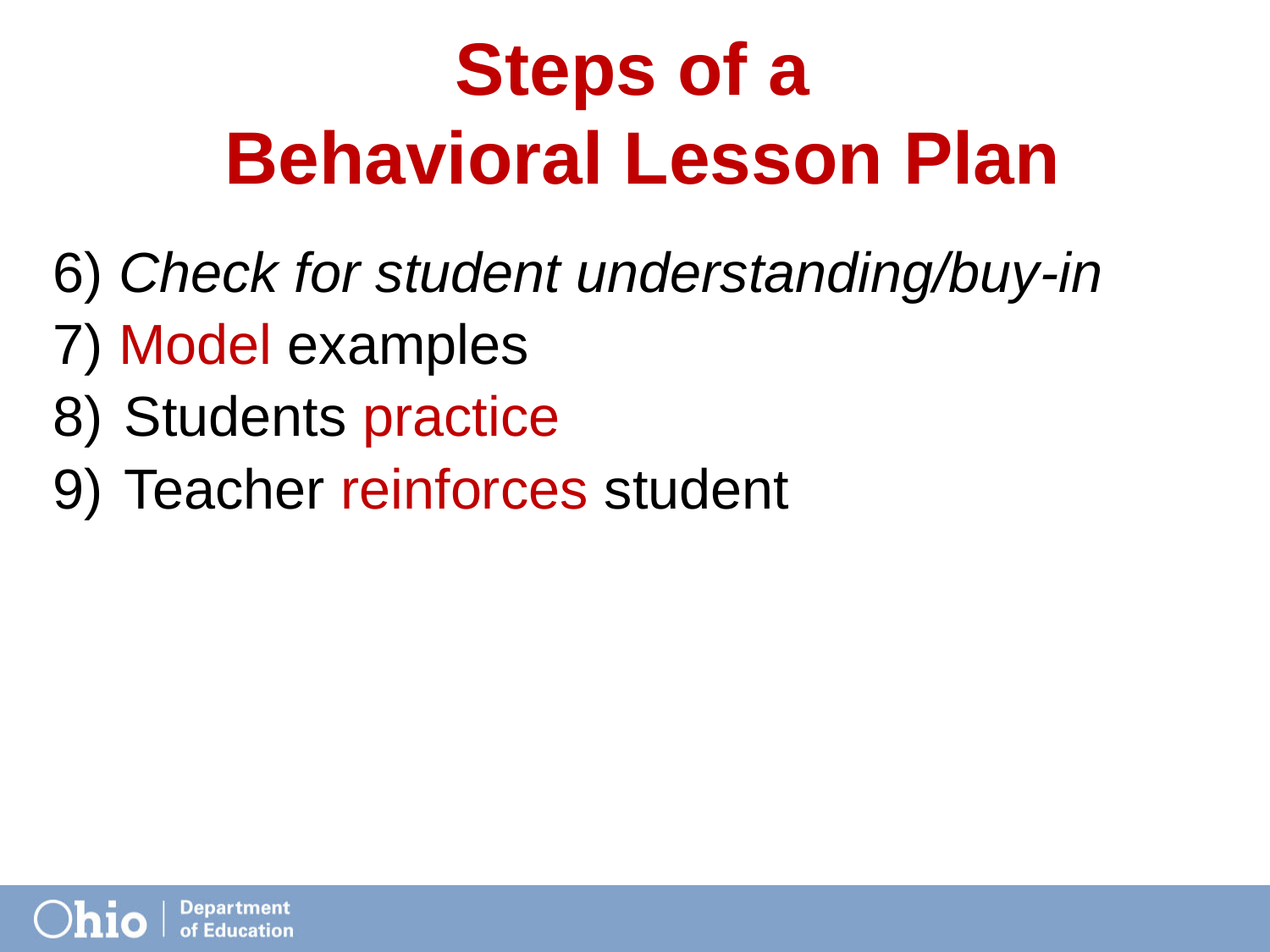

# Steps of a Behavioral Lesson Plan
6) Check for student understanding/buy-in
7) Model examples
Students practice
Teacher reinforces student